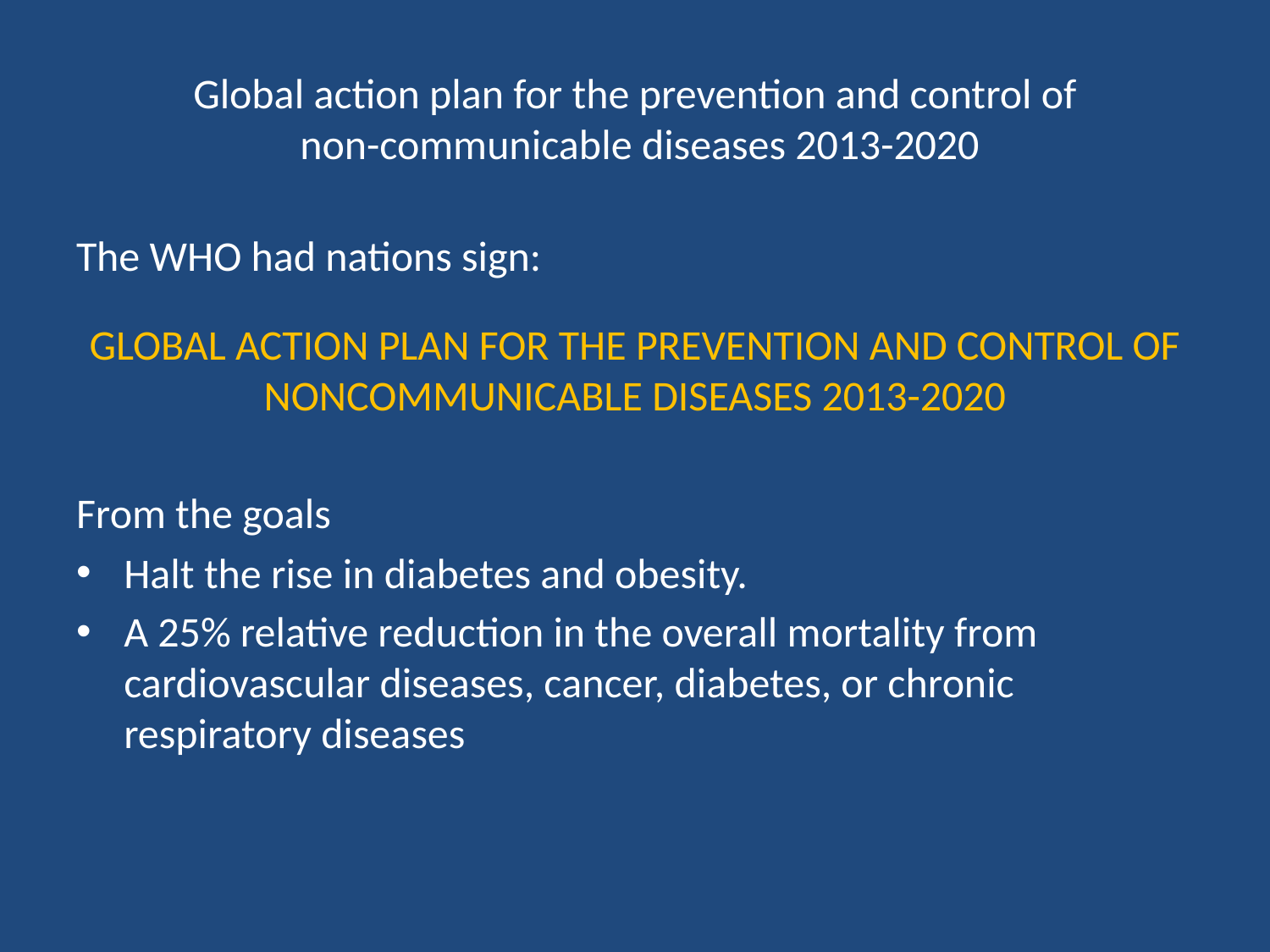

# Global action plan for the prevention and control of non-communicable diseases 2013-2020
The WHO had nations sign:

GLOBAL ACTION PLAN FOR THE PREVENTION AND CONTROL OF NONCOMMUNICABLE DISEASES 2013-2020

From the goals
Halt the rise in diabetes and obesity.
A 25% relative reduction in the overall mortality from cardiovascular diseases, cancer, diabetes, or chronic respiratory diseases